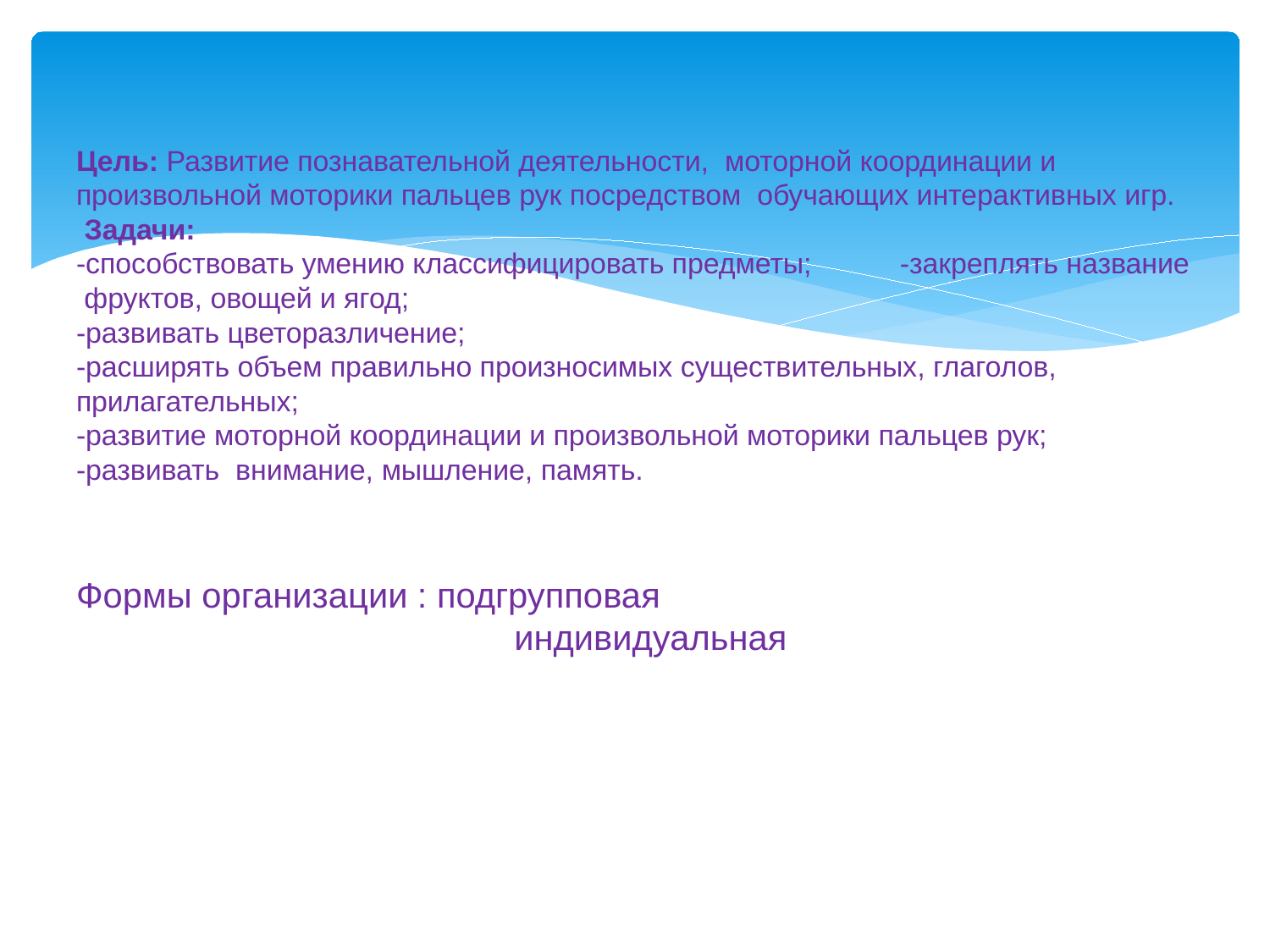

# Цель: Развитие познавательной деятельности,  моторной координации и произвольной моторики пальцев рук посредством  обучающих интерактивных игр. Задачи: -способствовать умению классифицировать предметы;           -закреплять название  фруктов, овощей и ягод; -развивать цветоразличение; -расширять объем правильно произносимых существительных, глаголов, прилагательных; -развитие моторной координации и произвольной моторики пальцев рук; -развивать  внимание, мышление, память. Формы организации : подгрупповая индивидуальная